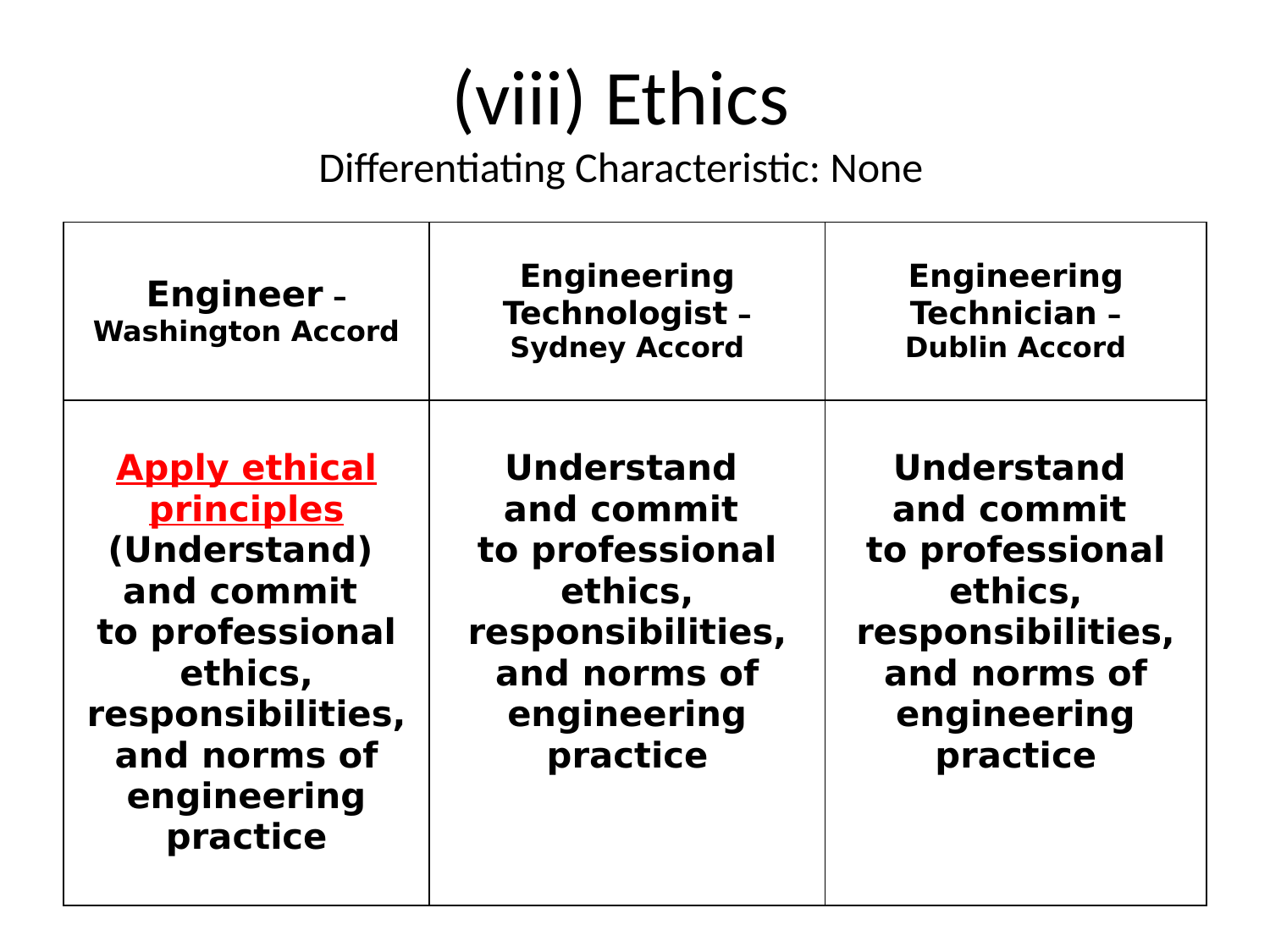

# (viii) Ethics Differentiating Characteristic: None
| Engineer – Washington Accord | Engineering Technologist – Sydney Accord | Engineering Technician – Dublin Accord |
| --- | --- | --- |
| Apply ethical principles (Understand) and commit to professional ethics, responsibilities, and norms of engineering practice | Understand and commit to professional ethics, responsibilities, and norms of engineering practice | Understand and commit to professional ethics, responsibilities, and norms of engineering practice |